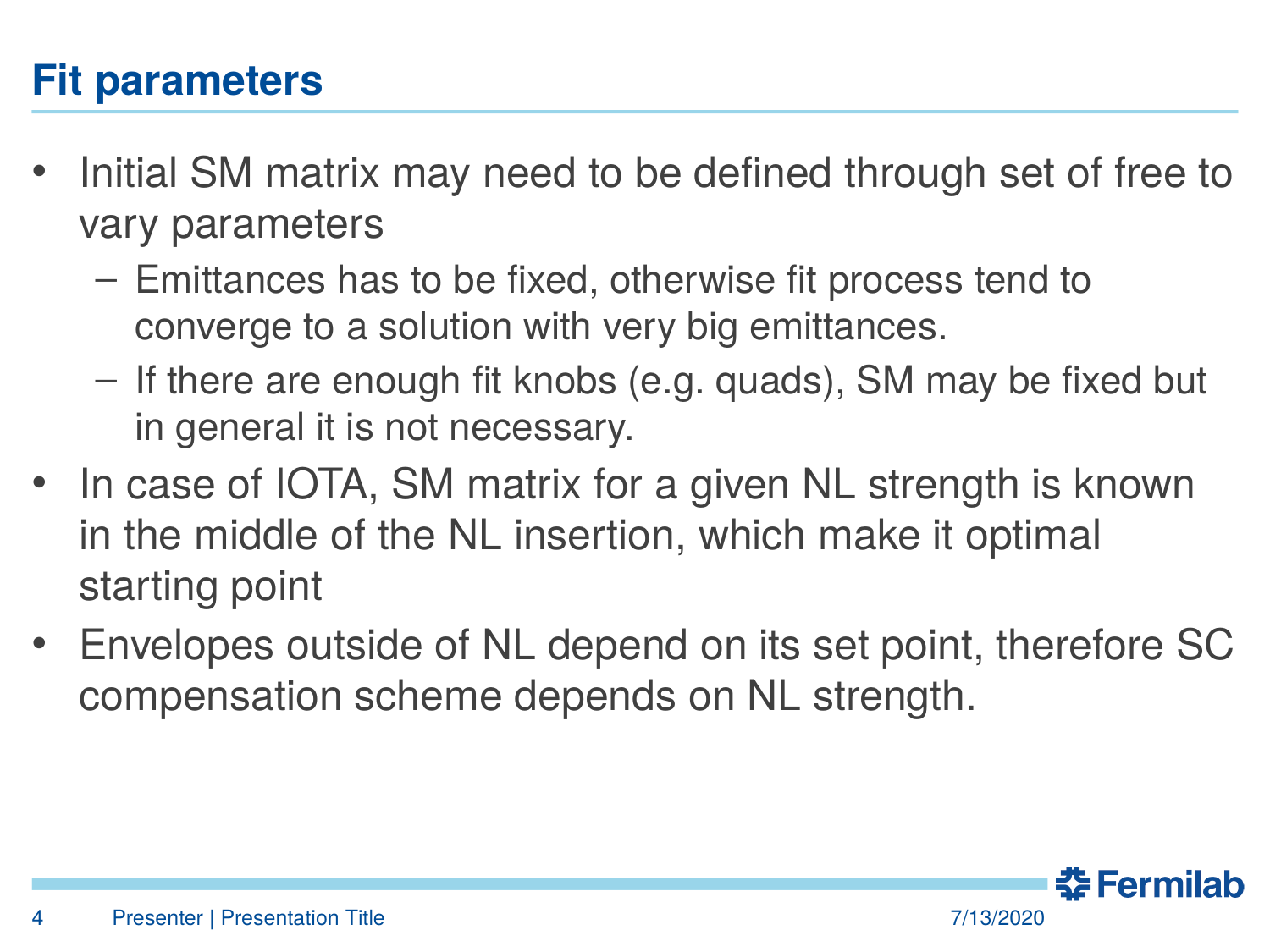

# Fit parameters
Initial SM matrix may need to be defined through set of free to vary parameters
Emittances has to be fixed, otherwise fit process tend to converge to a solution with very big emittances.
If there are enough fit knobs (e.g. quads), SM may be fixed but in general it is not necessary.
In case of IOTA, SM matrix for a given NL strength is known in the middle of the NL insertion, which make it optimal starting point
Envelopes outside of NL depend on its set point, therefore SC compensation scheme depends on NL strength.
4
Presenter | Presentation Title
7/13/2020